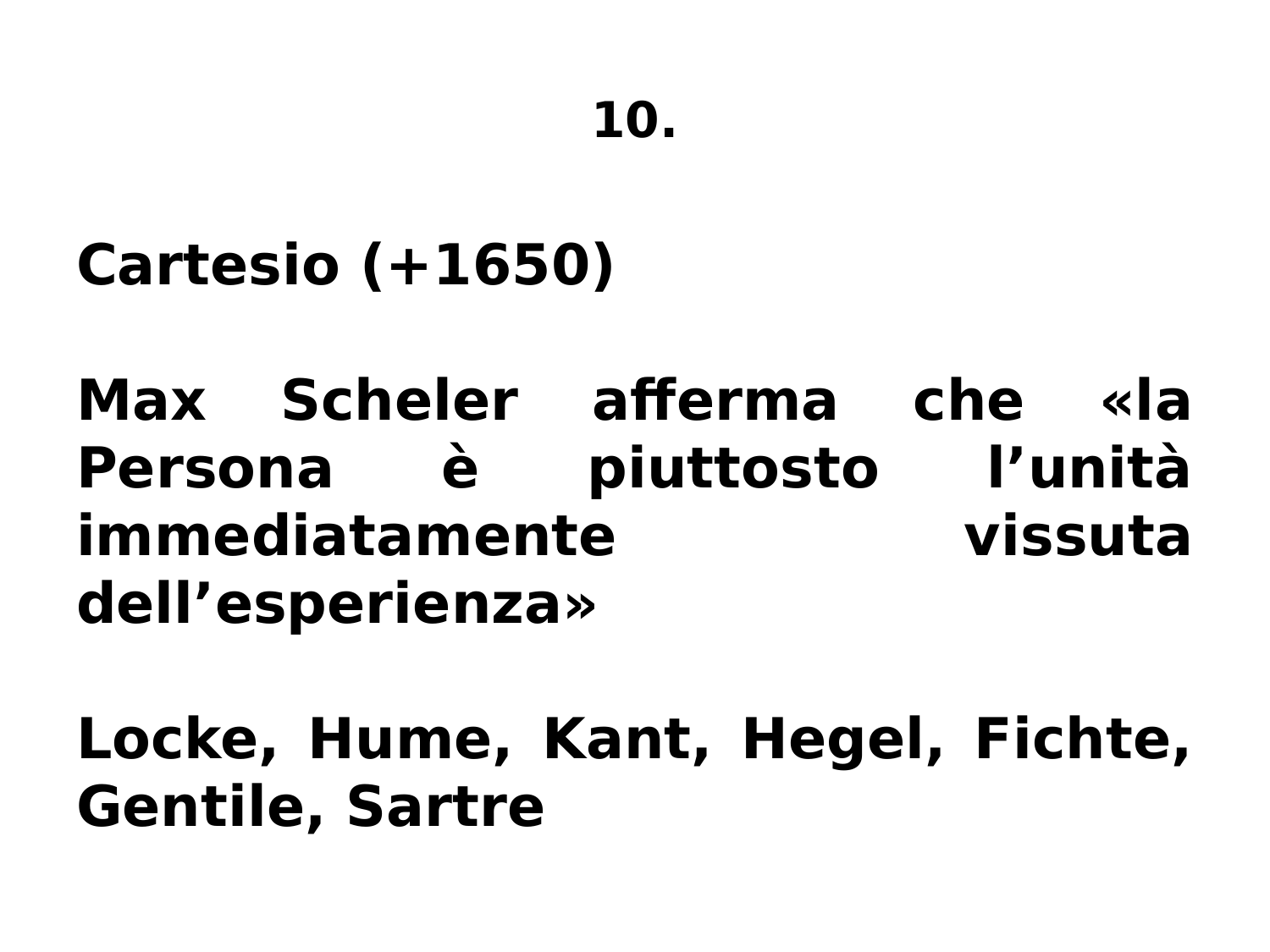

# 10.
Cartesio (+1650)

Max Scheler afferma che «la Persona è piuttosto l’unità immediatamente vissuta dell’esperienza»

Locke, Hume, Kant, Hegel, Fichte, Gentile, Sartre